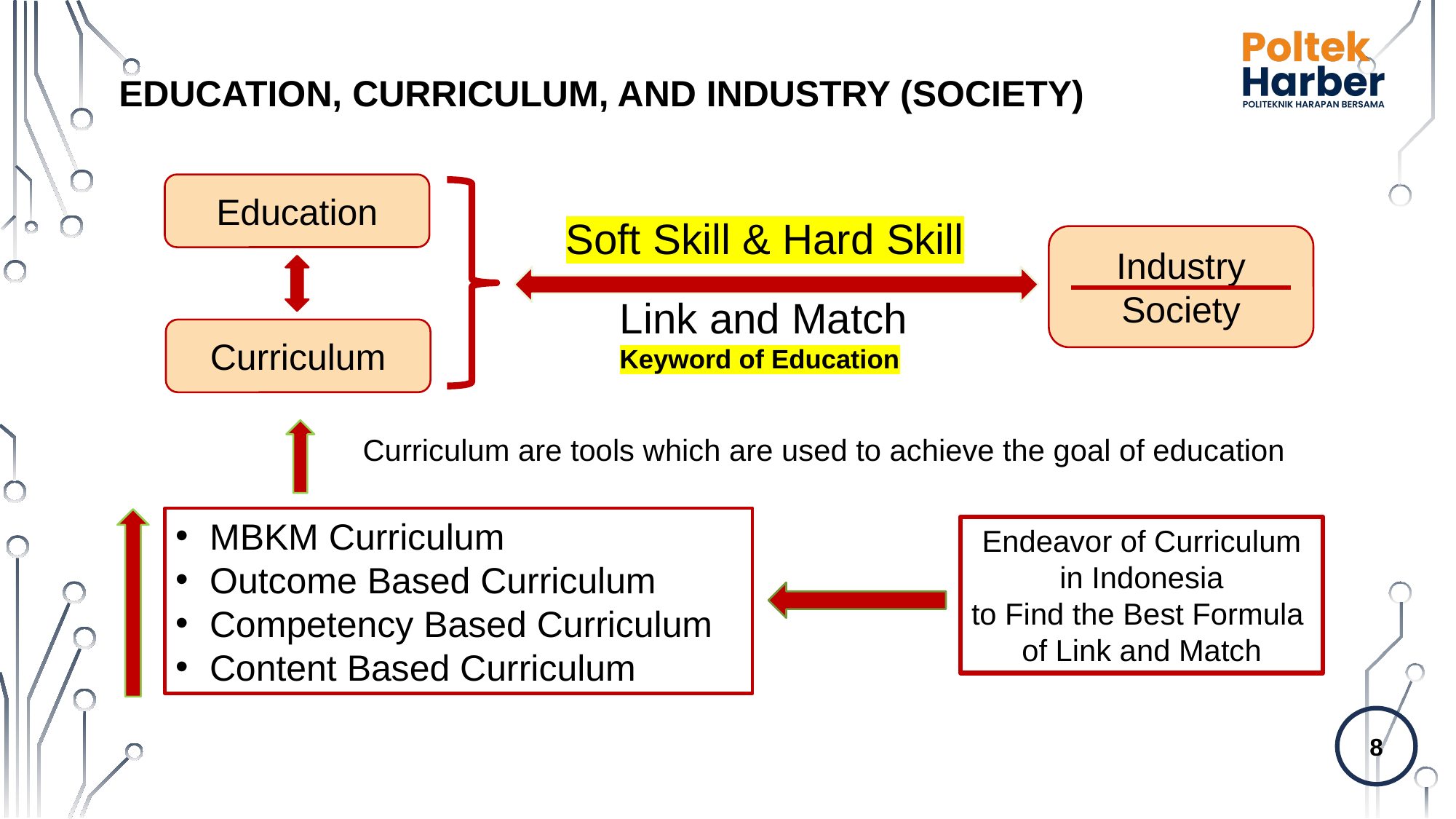

EDUCATION, CURRICULUM, AND INDUSTRY (SOCIETY)
Education

Soft Skill & Hard Skill
Industry
Society

Link and Match
Keyword of Education
Curriculum
Curriculum are tools which are used to achieve the goal of education

MBKM Curriculum
Outcome Based Curriculum
Competency Based Curriculum
Content Based Curriculum
Endeavor of Curriculum
in Indonesia
to Find the Best Formula
of Link and Match